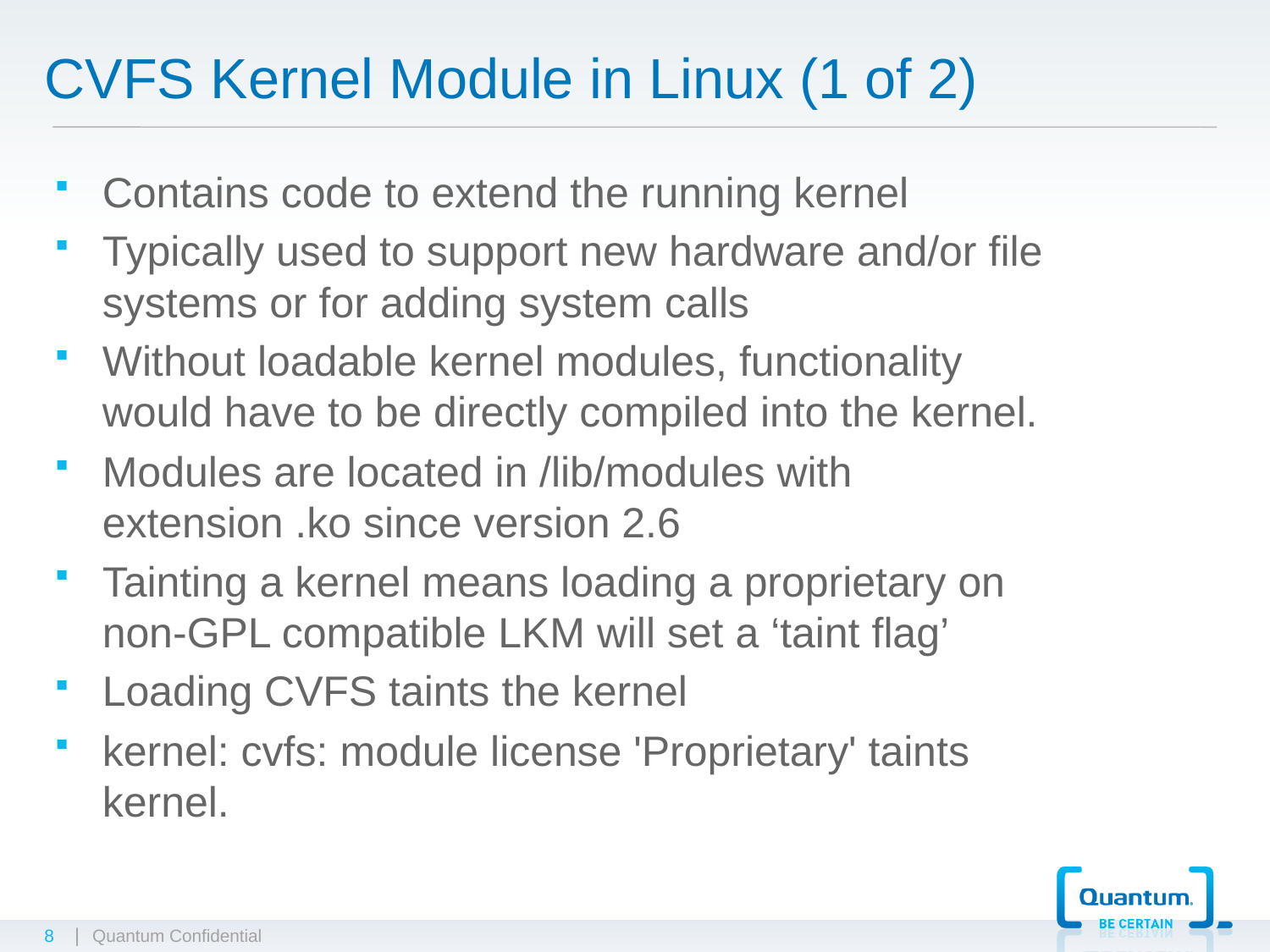

# CVFS Kernel Module in Linux (1 of 2)
Contains code to extend the running kernel
Typically used to support new hardware and/or file systems or for adding system calls
Without loadable kernel modules, functionality would have to be directly compiled into the kernel.
Modules are located in /lib/modules with extension .ko since version 2.6
Tainting a kernel means loading a proprietary on non-GPL compatible LKM will set a ‘taint flag’
Loading CVFS taints the kernel
kernel: cvfs: module license 'Proprietary' taints kernel.
8